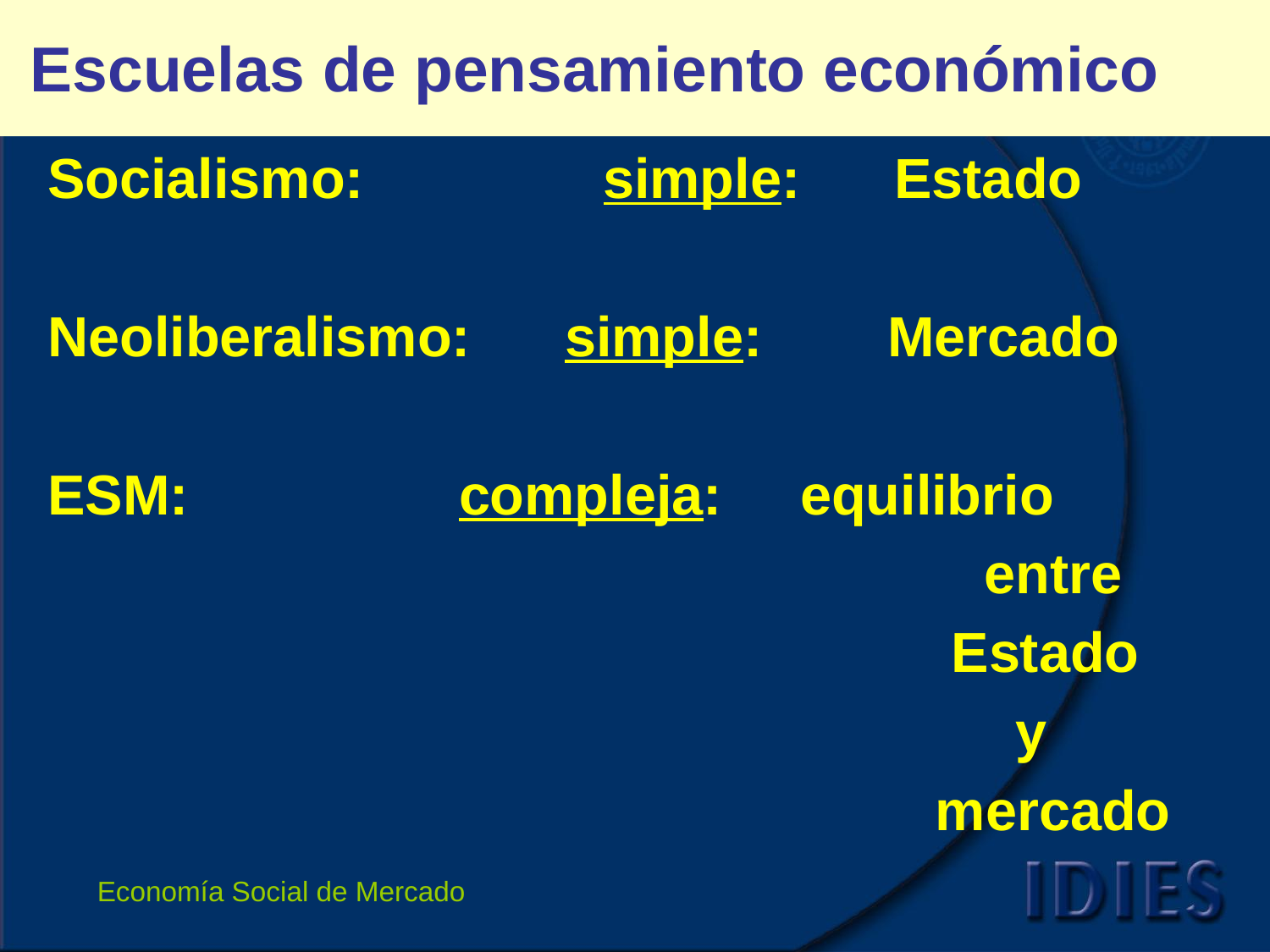

# Escuelas de pensamiento económico
Socialismo:		simple:      Estado

Neoliberalismo:      simple:        Mercado

ESM:		       compleja:     equilibrio
				       				entre
							      Estado
								  y
							     mercado